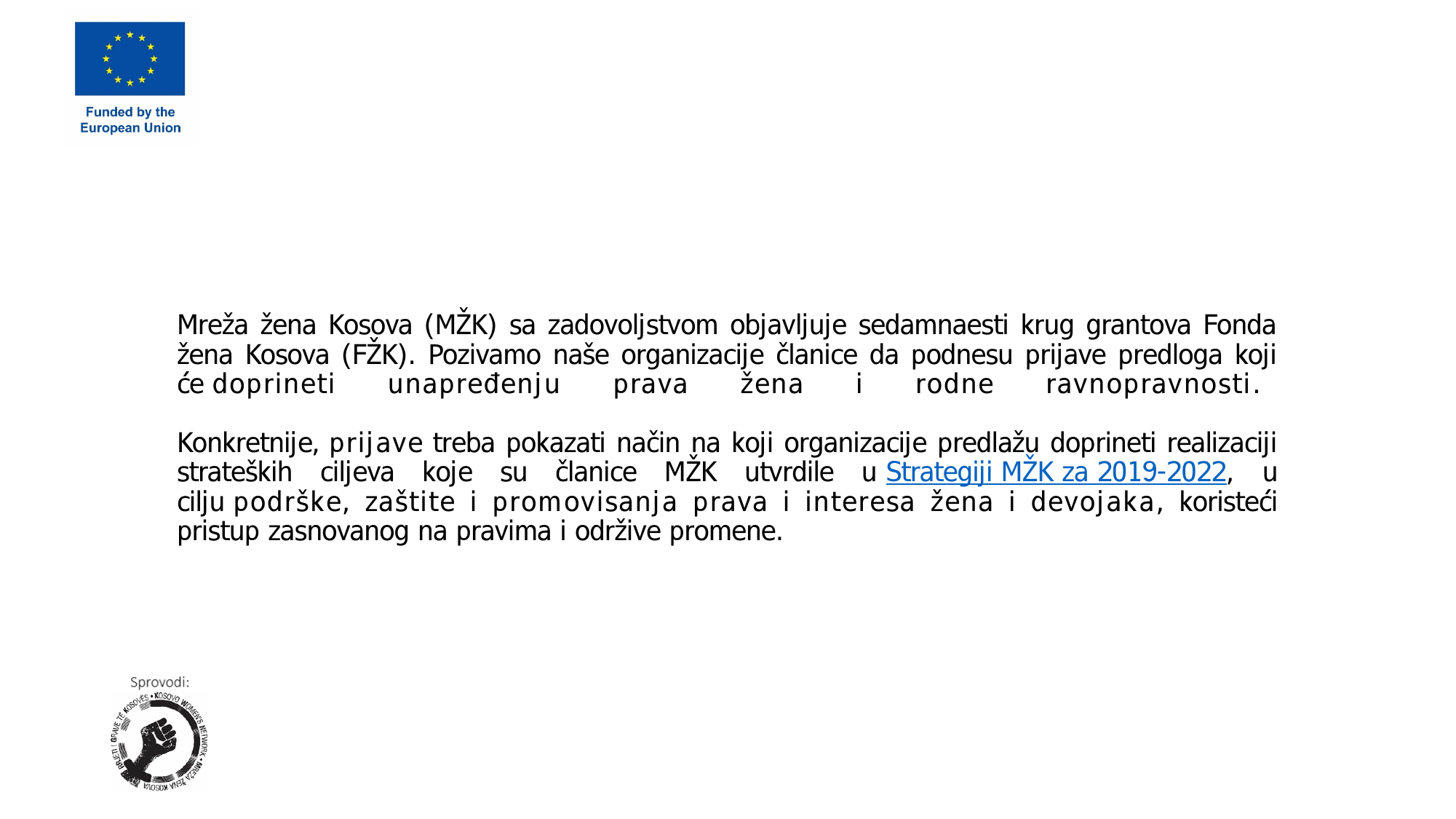

# Mreža žena Kosova (MŽK) sa zadovoljstvom objavljuje sedamnaesti krug grantova Fonda žena Kosova (FŽK). Pozivamo naše organizacije članice da podnesu prijave predloga koji će doprineti unapređenju prava žena i rodne ravnopravnosti.     Konkretnije, prijave treba pokazati način na koji organizacije predlažu doprineti realizaciji strateških ciljeva koje su članice MŽK utvrdile u Strategiji MŽK za 2019-2022, u cilju podrške, zaštite i promovisanja prava i interesa žena i devojaka, koristeći pristup zasnovanog na pravima i održive promene.